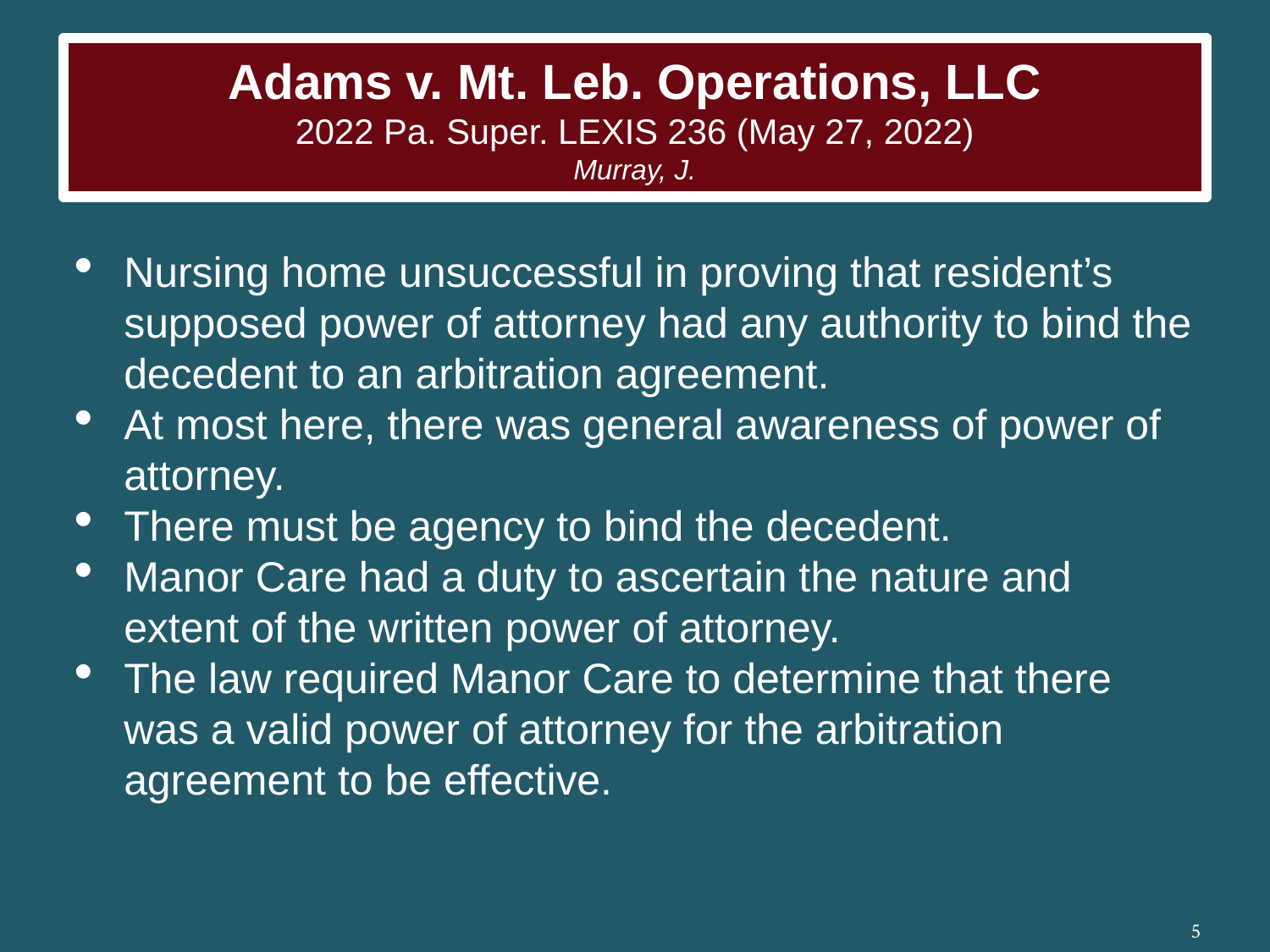

# Adams v. Mt. Leb. Operations, LLC 2022 Pa. Super. LEXIS 236 (May 27, 2022) Murray, J.
Nursing home unsuccessful in proving that resident’s supposed power of attorney had any authority to bind the decedent to an arbitration agreement.
At most here, there was general awareness of power of attorney.
There must be agency to bind the decedent.
Manor Care had a duty to ascertain the nature and extent of the written power of attorney.
The law required Manor Care to determine that there was a valid power of attorney for the arbitration agreement to be effective.

5